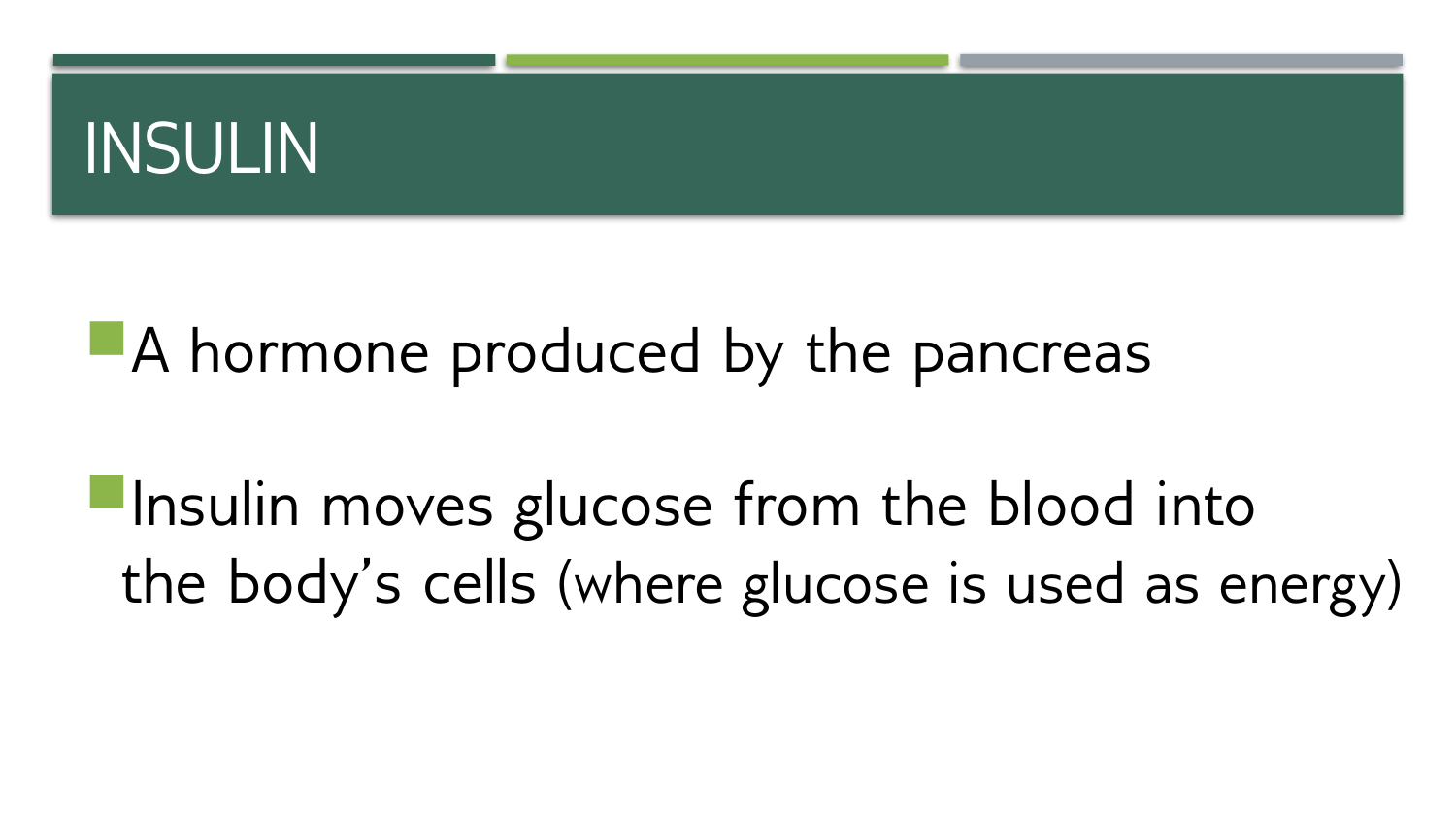

# INSULIN
A hormone produced by the pancreas

Insulin moves glucose from the blood into
the body’s cells (where glucose is used as energy)